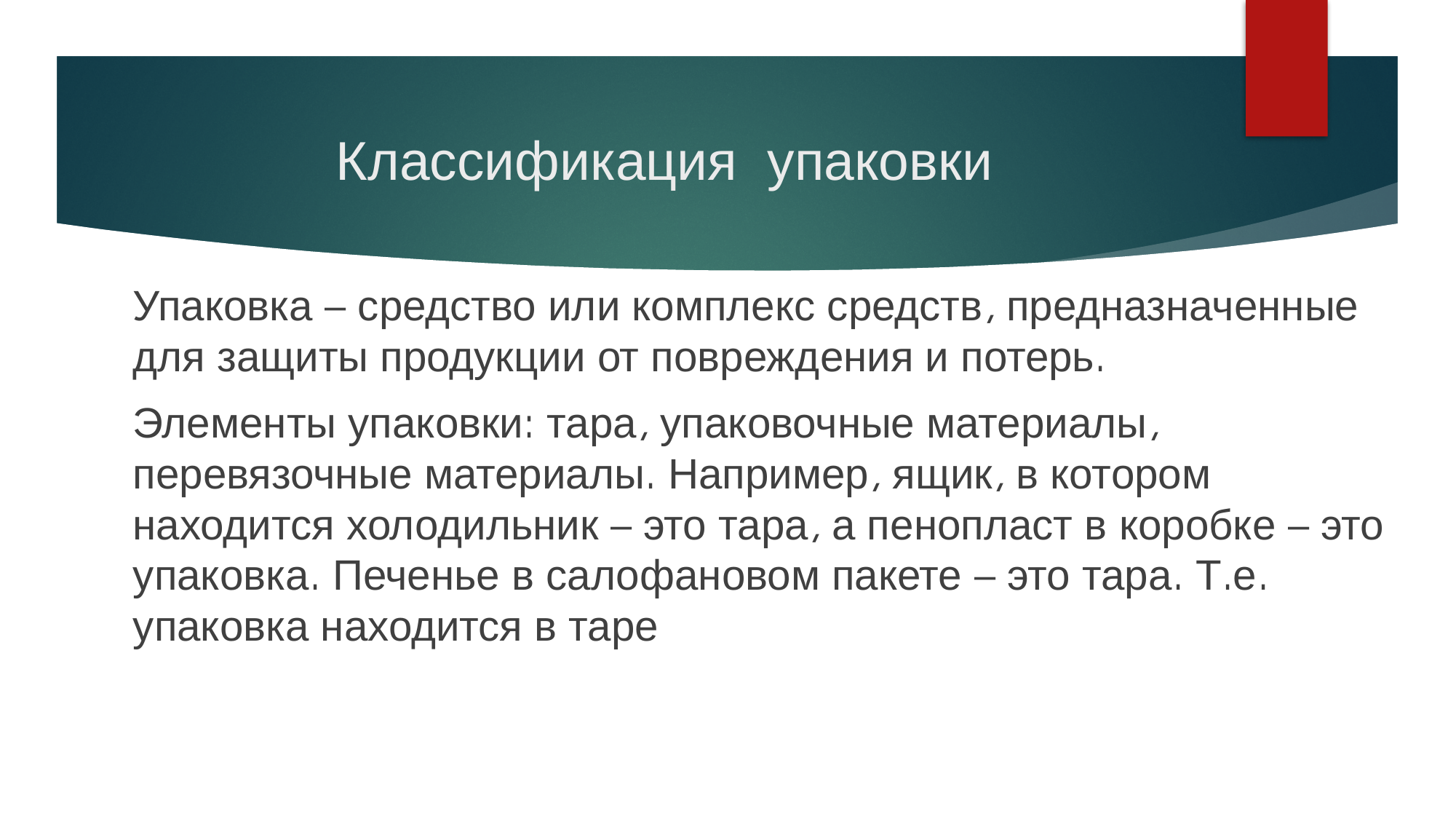

# Классификация  упаковки
Упаковка – средство или комплекс средств, предназначенные для защиты продукции от повреждения и потерь.
Элементы упаковки: тара, упаковочные материалы, перевязочные материалы. Например, ящик, в котором находится холодильник – это тара, а пенопласт в коробке – это упаковка. Печенье в салофановом пакете – это тара. Т.е. упаковка находится в таре